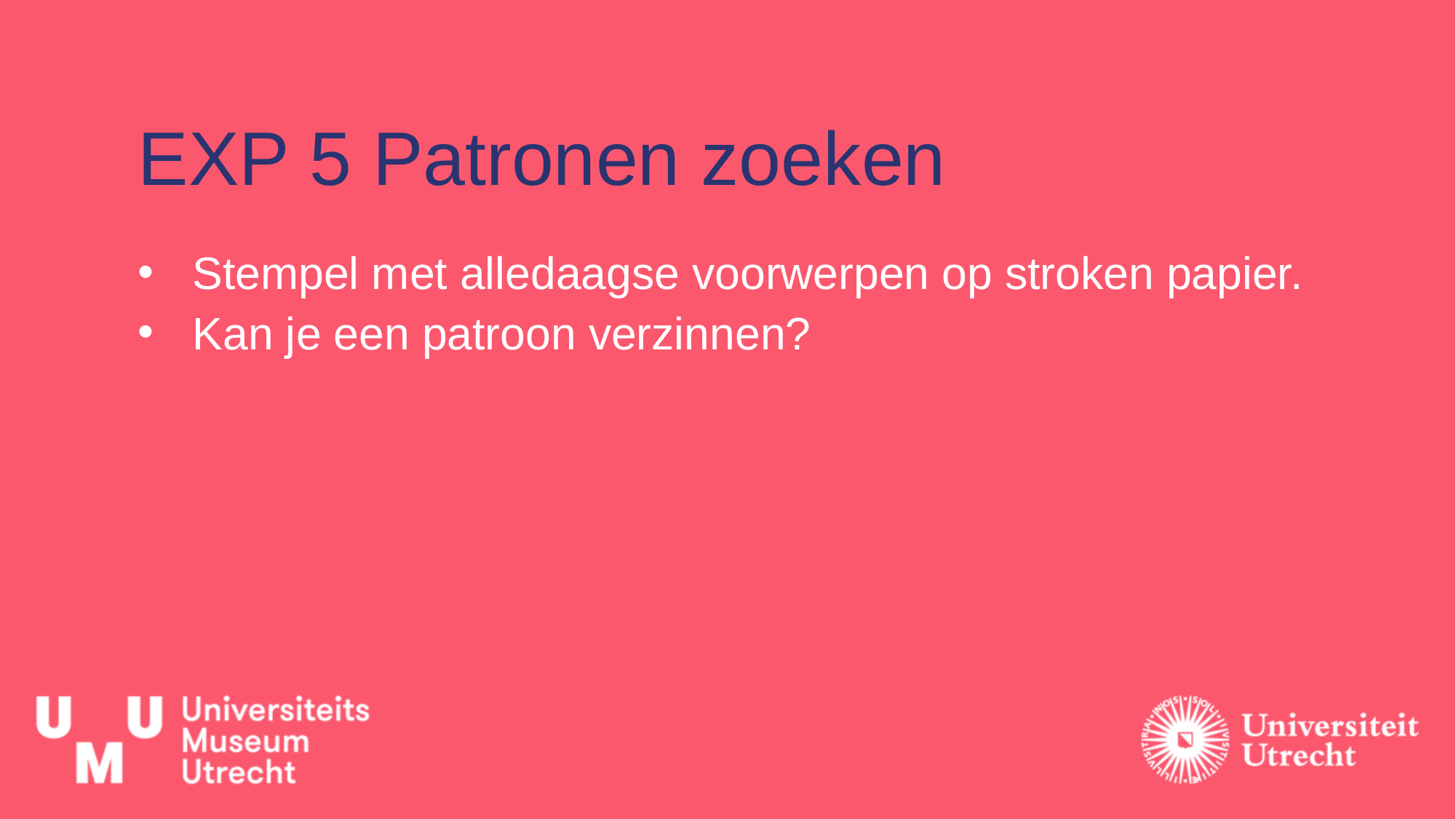

# EXP 5 Patronen zoeken
Stempel met alledaagse voorwerpen op stroken papier.
Kan je een patroon verzinnen?